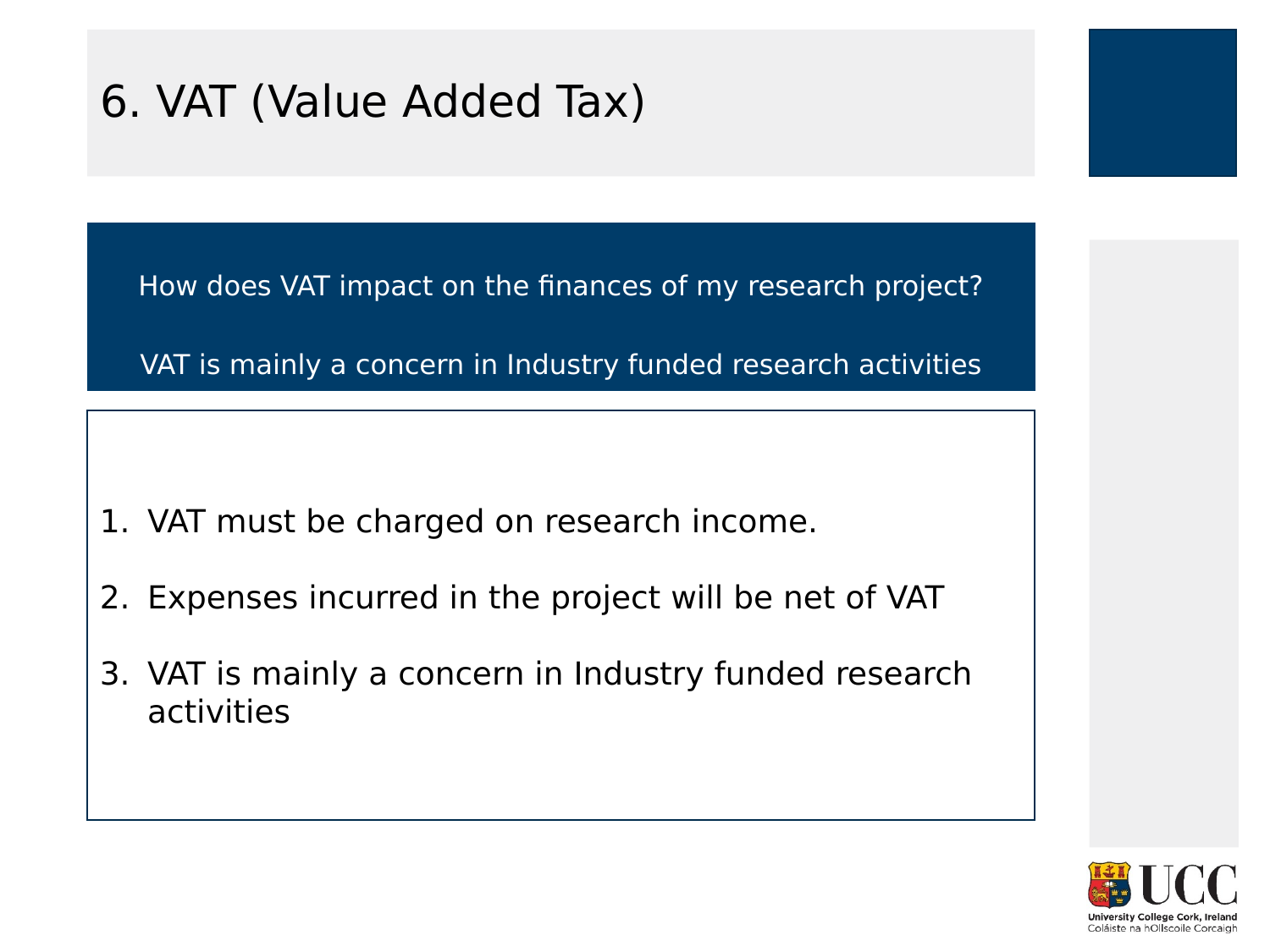

# 6. VAT (Value Added Tax)

How does VAT impact on the finances of my research project?

VAT is mainly a concern in Industry funded research activities

VAT must be charged on research income.

Expenses incurred in the project will be net of VAT

VAT is mainly a concern in Industry funded research activities